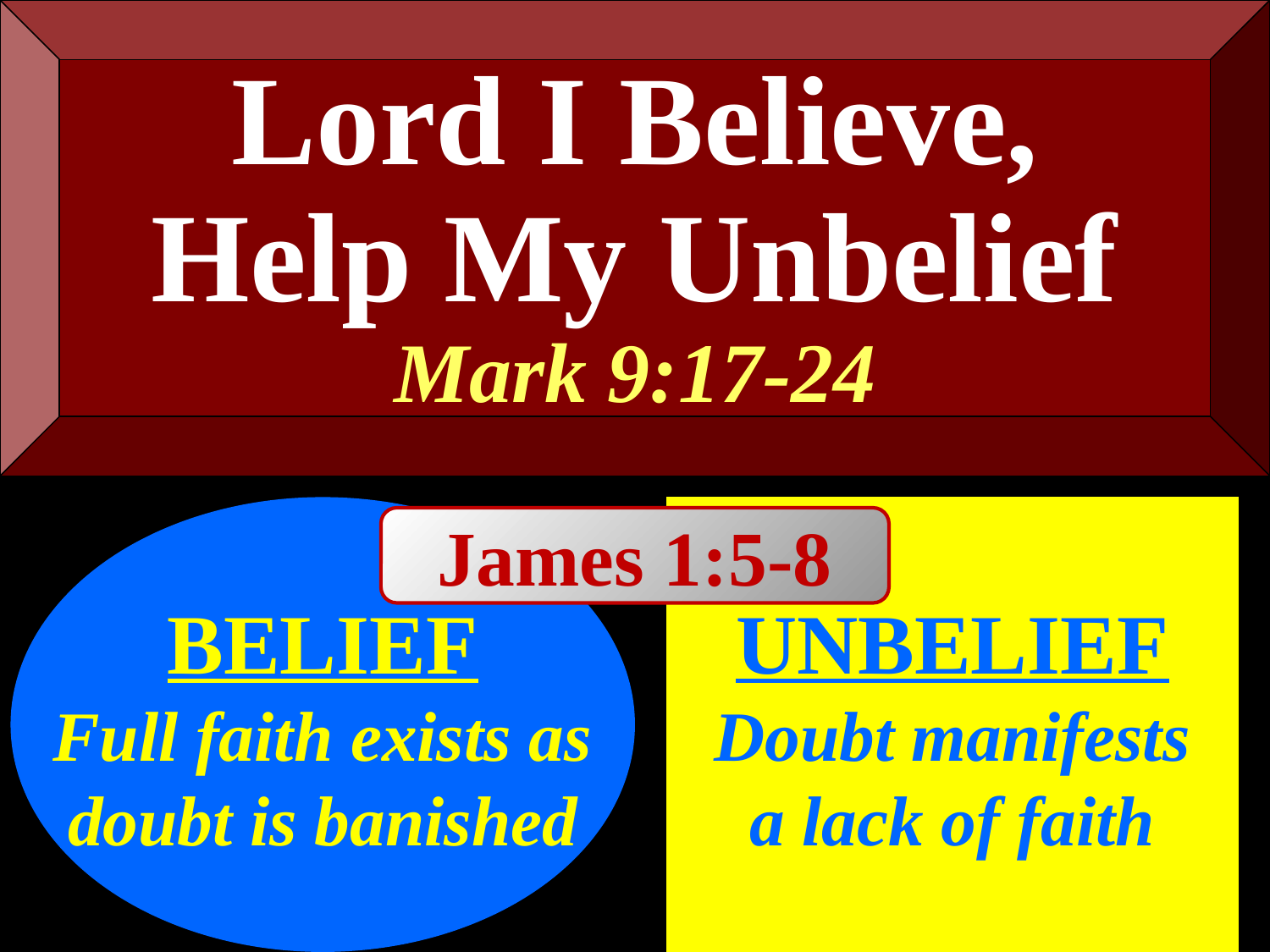

Lord I Believe,
Help My Unbelief
Mark 9:17-24
BELIEF
Full faith exists as
doubt is banished
UNBELIEF
Doubt manifests
a lack of faith
James 1:5-8